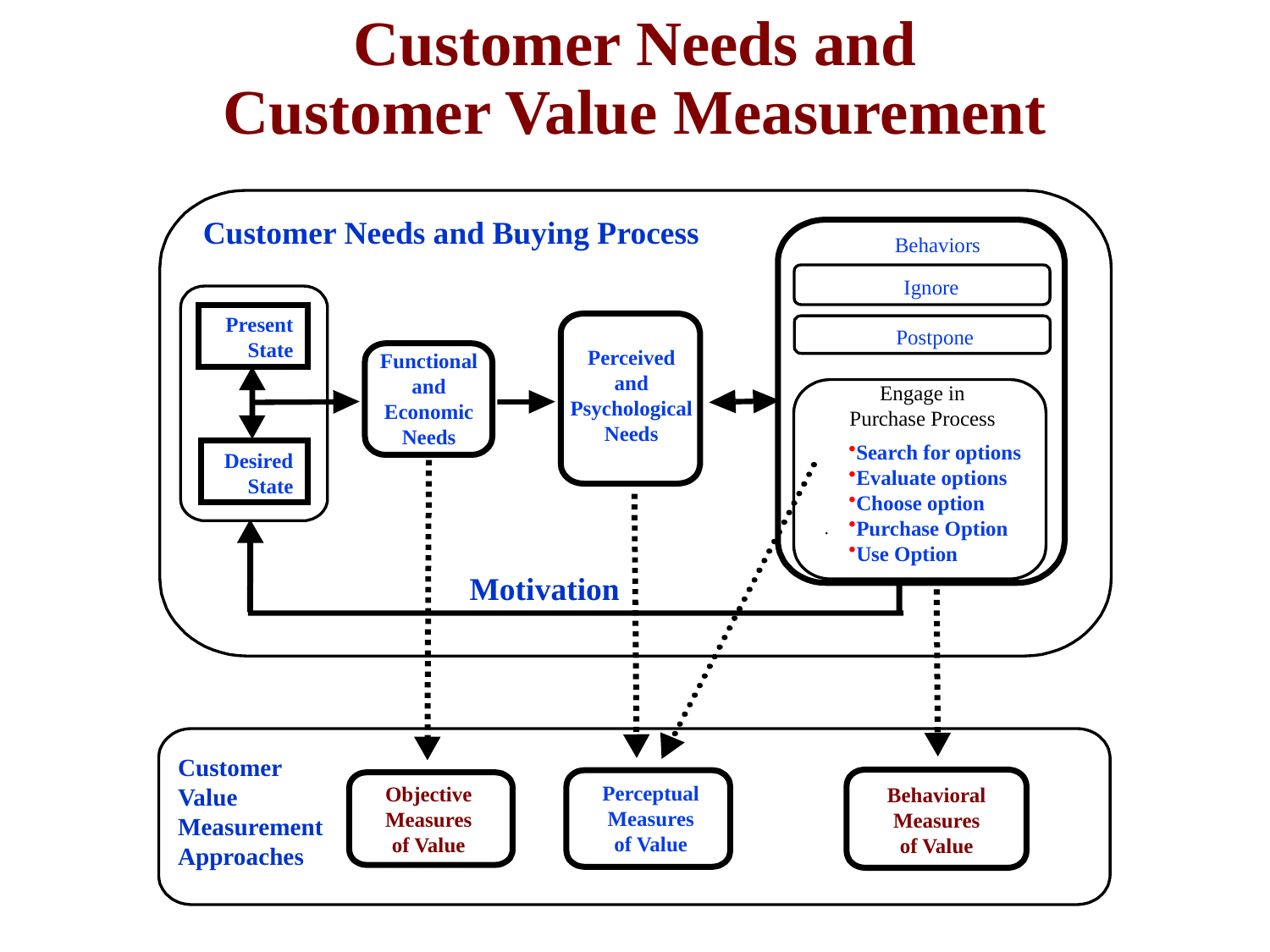

# Customer Needs and Customer Value Measurement

Customer Needs and Buying Process

Behaviors

Ignore

Present
State

Postpone

Perceived
and
Psychological
Needs
Functional
and
Economic
Needs

Engage in
Purchase Process

Search for options
Evaluate options
Choose option
Purchase Option
Use Option

Desired
State

·
Motivation

Customer
Value
Measurement
Approaches

Perceptual
Measures
of Value
Objective
Measures
of Value
Behavioral
Measures
of Value